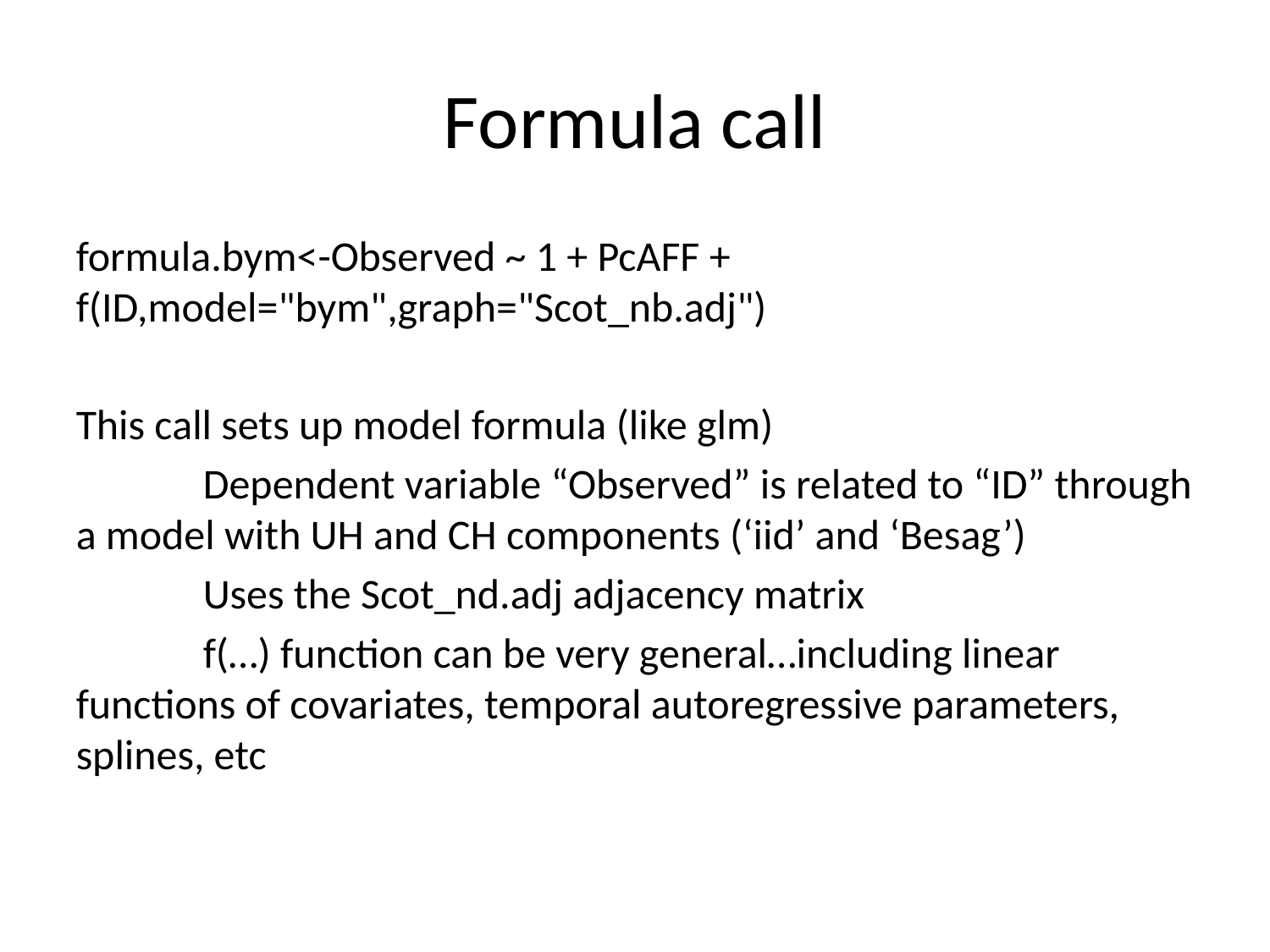

# Formula call
formula.bym<-Observed ~ 1 + PcAFF +  f(ID,model="bym",graph="Scot_nb.adj")

This call sets up model formula (like glm)
	Dependent variable “Observed” is related to “ID” through a model with UH and CH components (‘iid’ and ‘Besag’)
	Uses the Scot_nd.adj adjacency matrix
	f(…) function can be very general…including linear functions of covariates, temporal autoregressive parameters, splines, etc